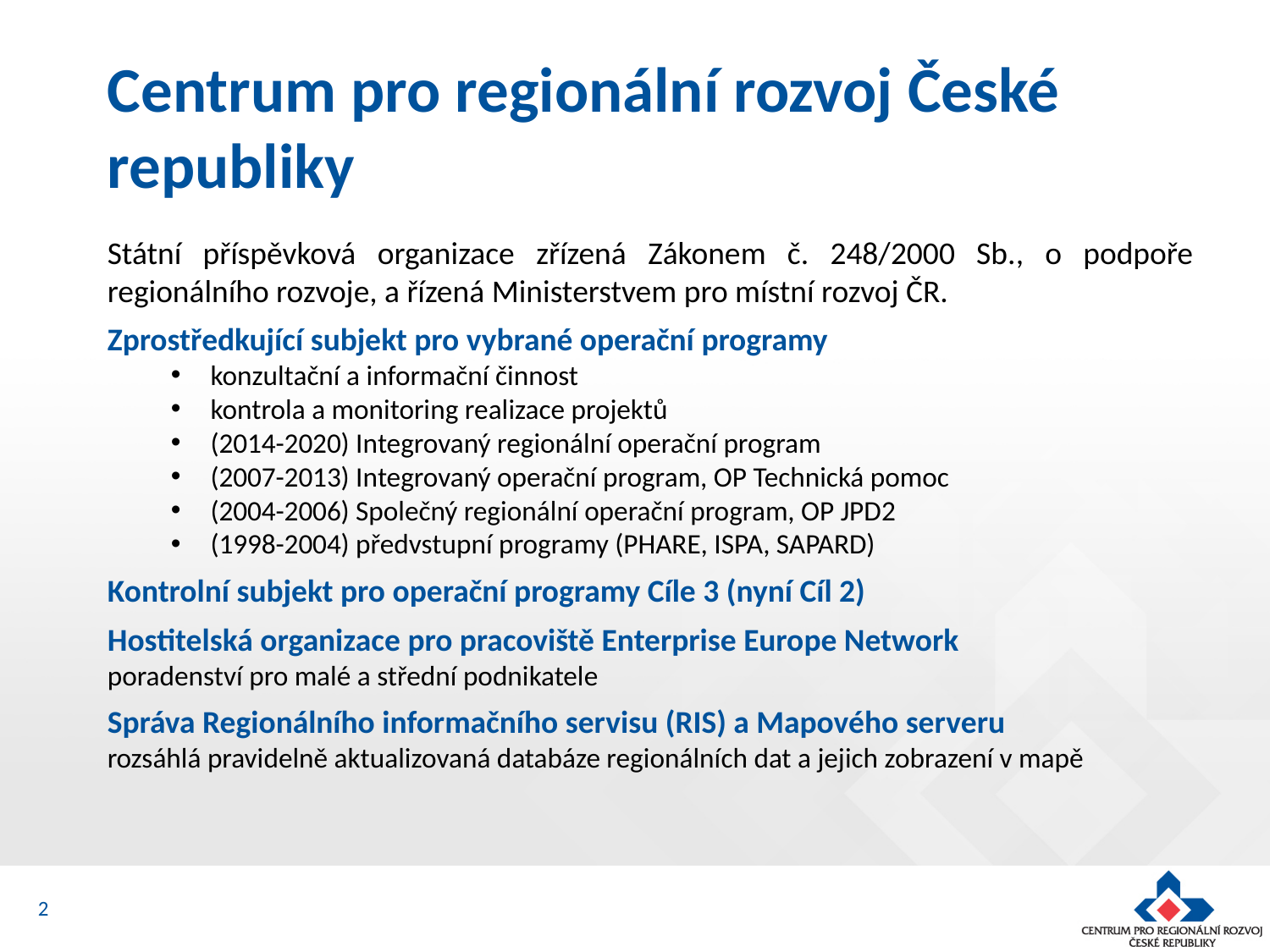

Centrum pro regionální rozvoj České republiky
Státní příspěvková organizace zřízená Zákonem č. 248/2000 Sb., o podpoře regionálního rozvoje, a řízená Ministerstvem pro místní rozvoj ČR.
Zprostředkující subjekt pro vybrané operační programy
konzultační a informační činnost
kontrola a monitoring realizace projektů
(2014-2020) Integrovaný regionální operační program
(2007-2013) Integrovaný operační program, OP Technická pomoc
(2004-2006) Společný regionální operační program, OP JPD2
(1998-2004) předvstupní programy (PHARE, ISPA, SAPARD)
Kontrolní subjekt pro operační programy Cíle 3 (nyní Cíl 2)
Hostitelská organizace pro pracoviště Enterprise Europe Network
poradenství pro malé a střední podnikatele
Správa Regionálního informačního servisu (RIS) a Mapového serveru
rozsáhlá pravidelně aktualizovaná databáze regionálních dat a jejich zobrazení v mapě
2